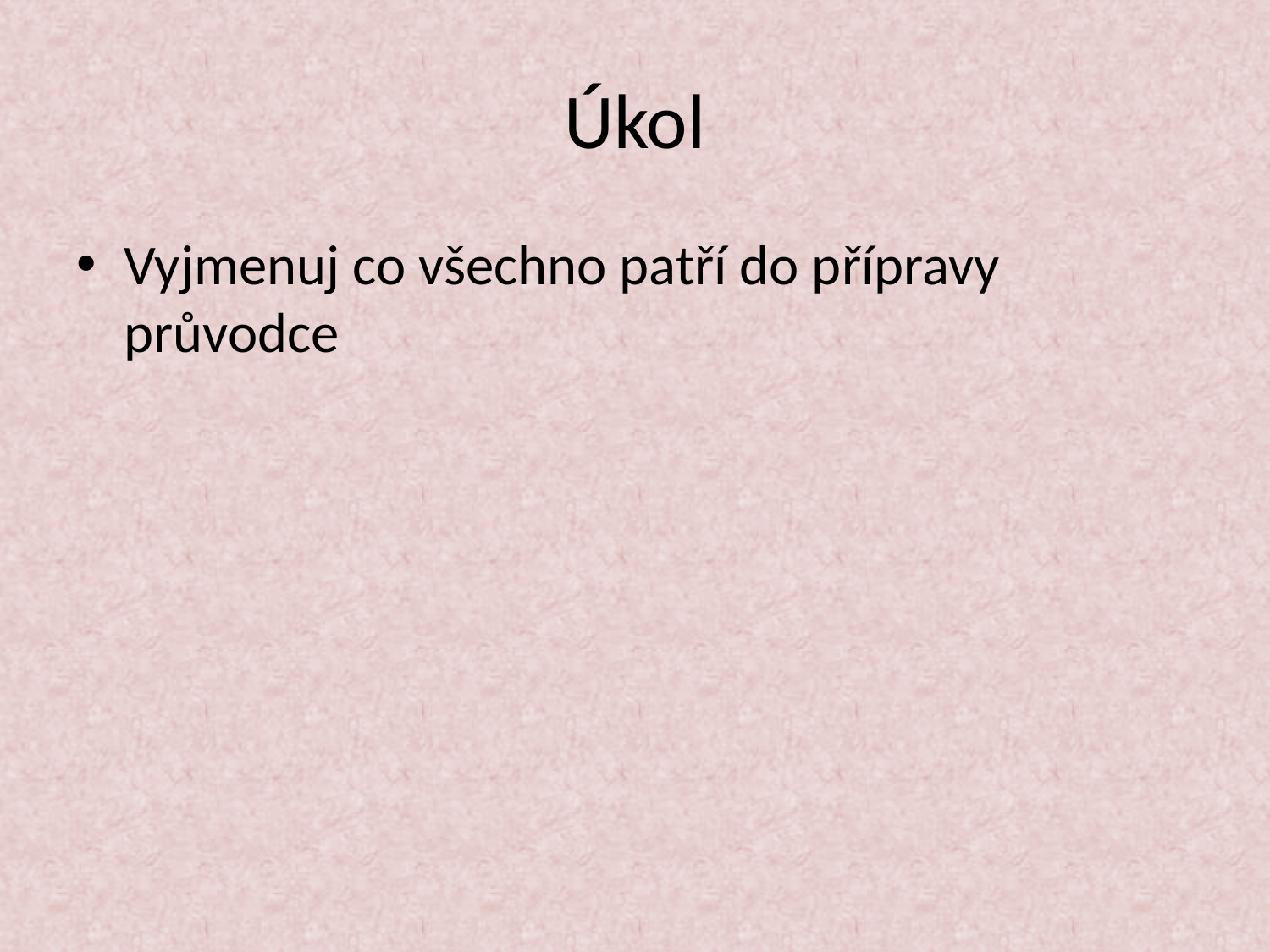

# Úkol
Vyjmenuj co všechno patří do přípravy průvodce